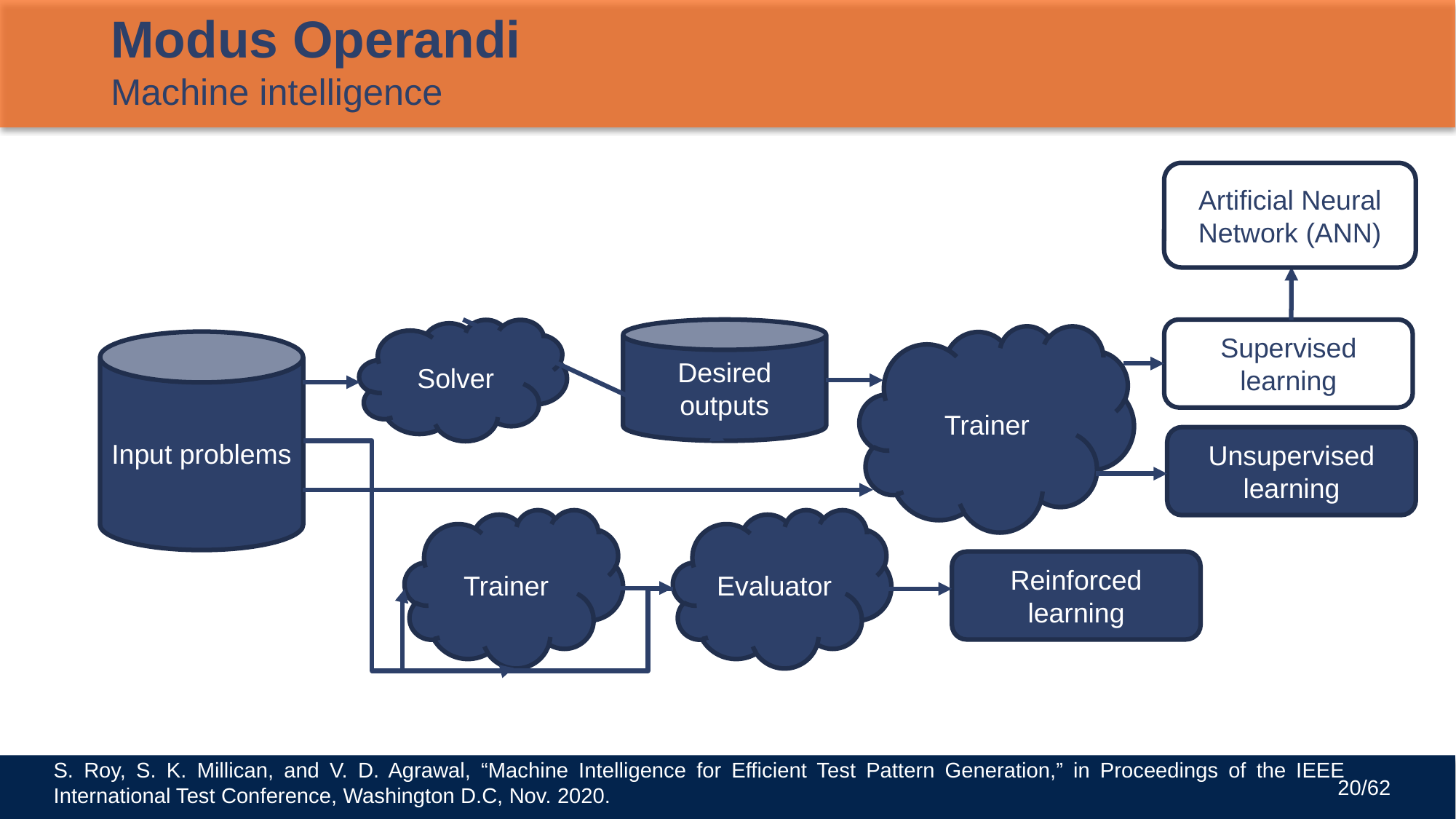

# Modus Operandi Machine intelligence
Artificial Neural Network (ANN)
Solver
Desired outputs
Supervised learning
Trainer
Input problems
Unsupervised learning
Evaluator
Trainer
Reinforced learning
S. Roy, S. K. Millican, and V. D. Agrawal, “Machine Intelligence for Efficient Test Pattern Generation,” in Proceedings of the IEEE International Test Conference, Washington D.C, Nov. 2020.